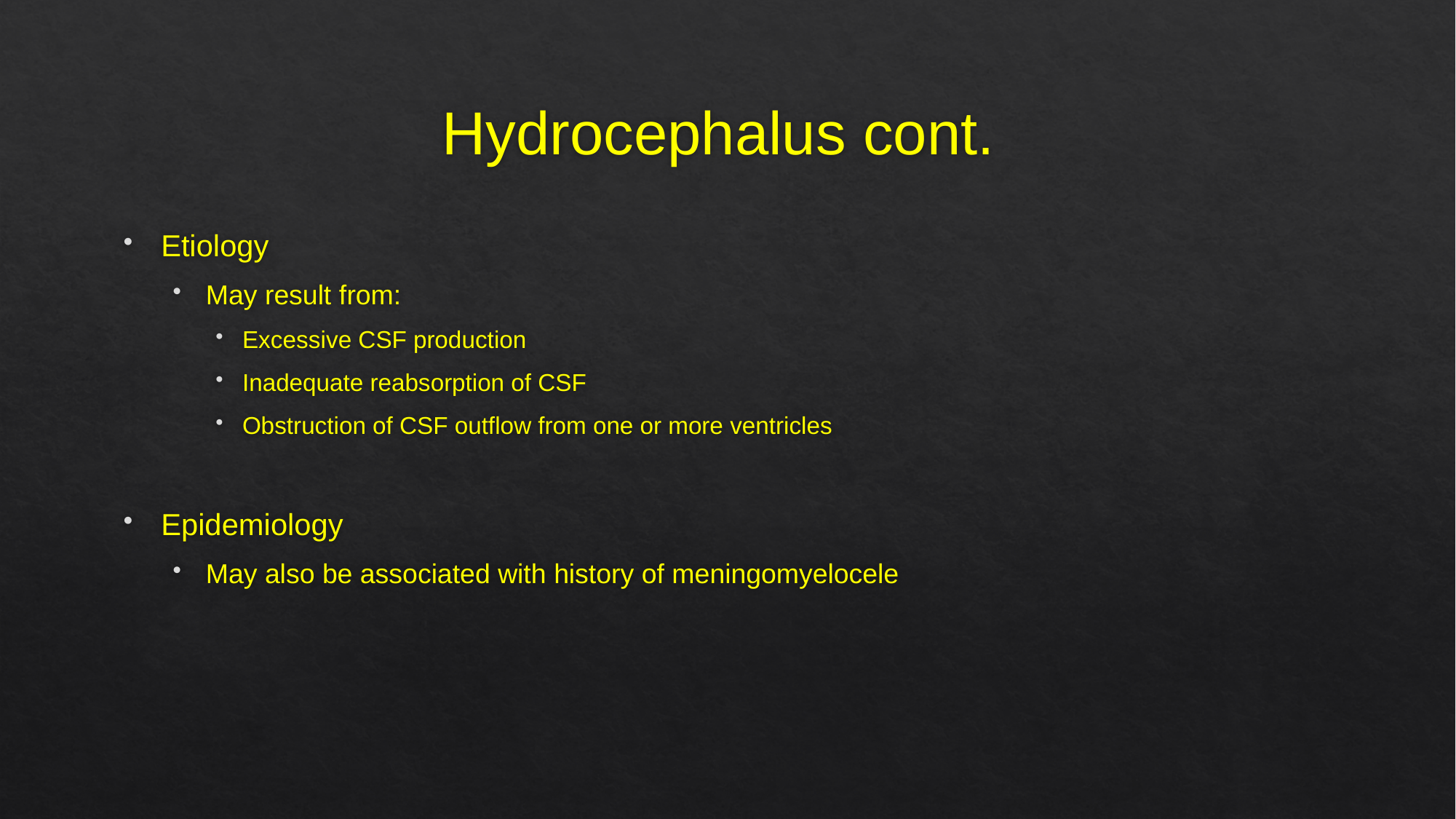

# Hydrocephalus cont.
Etiology
May result from:
Excessive CSF production
Inadequate reabsorption of CSF
Obstruction of CSF outflow from one or more ventricles

Epidemiology
May also be associated with history of meningomyelocele